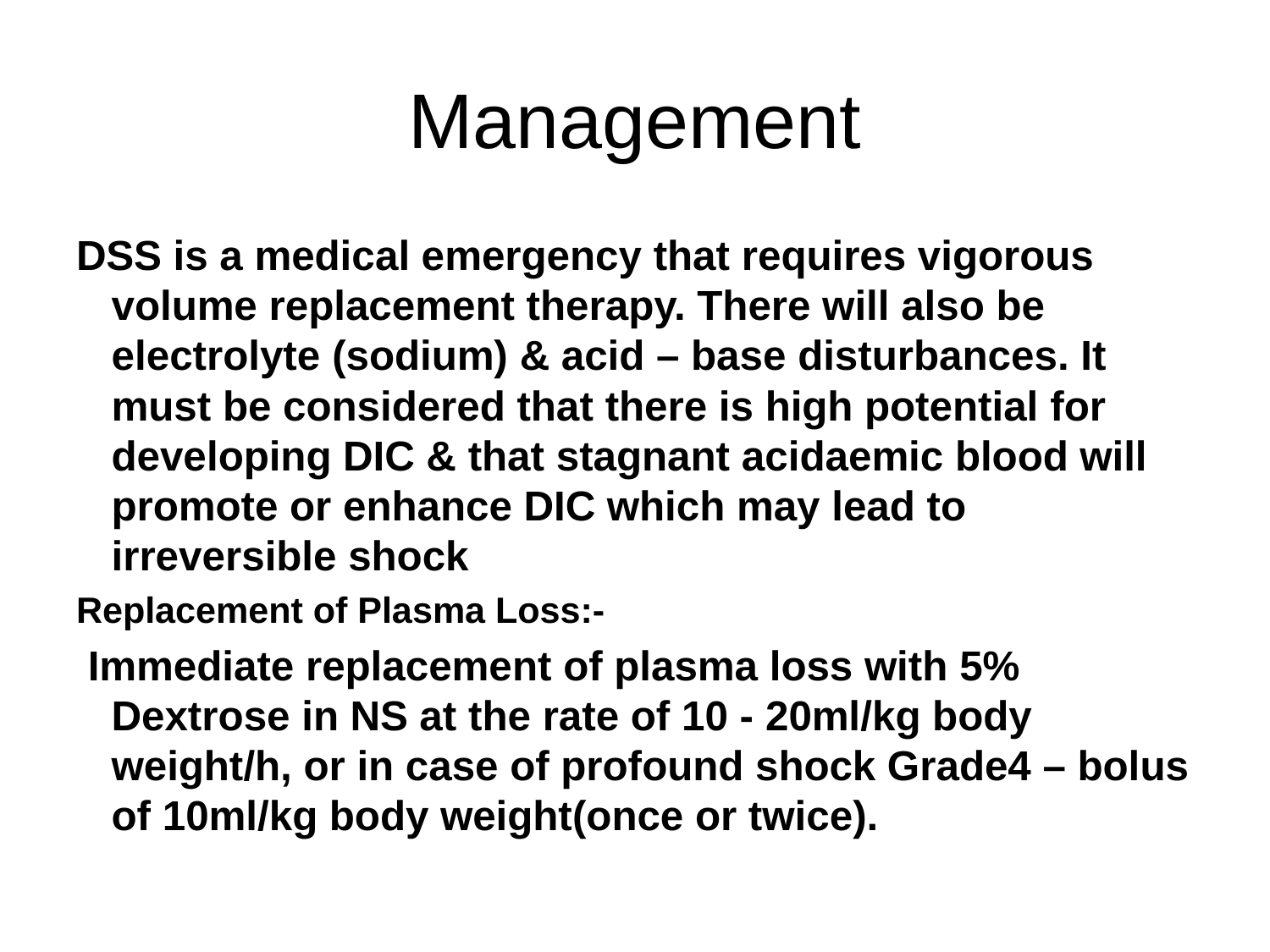

# Management
DSS is a medical emergency that requires vigorous volume replacement therapy. There will also be electrolyte (sodium) & acid – base disturbances. It must be considered that there is high potential for developing DIC & that stagnant acidaemic blood will promote or enhance DIC which may lead to irreversible shock
Replacement of Plasma Loss:-
 Immediate replacement of plasma loss with 5% Dextrose in NS at the rate of 10 - 20ml/kg body weight/h, or in case of profound shock Grade4 – bolus of 10ml/kg body weight(once or twice).